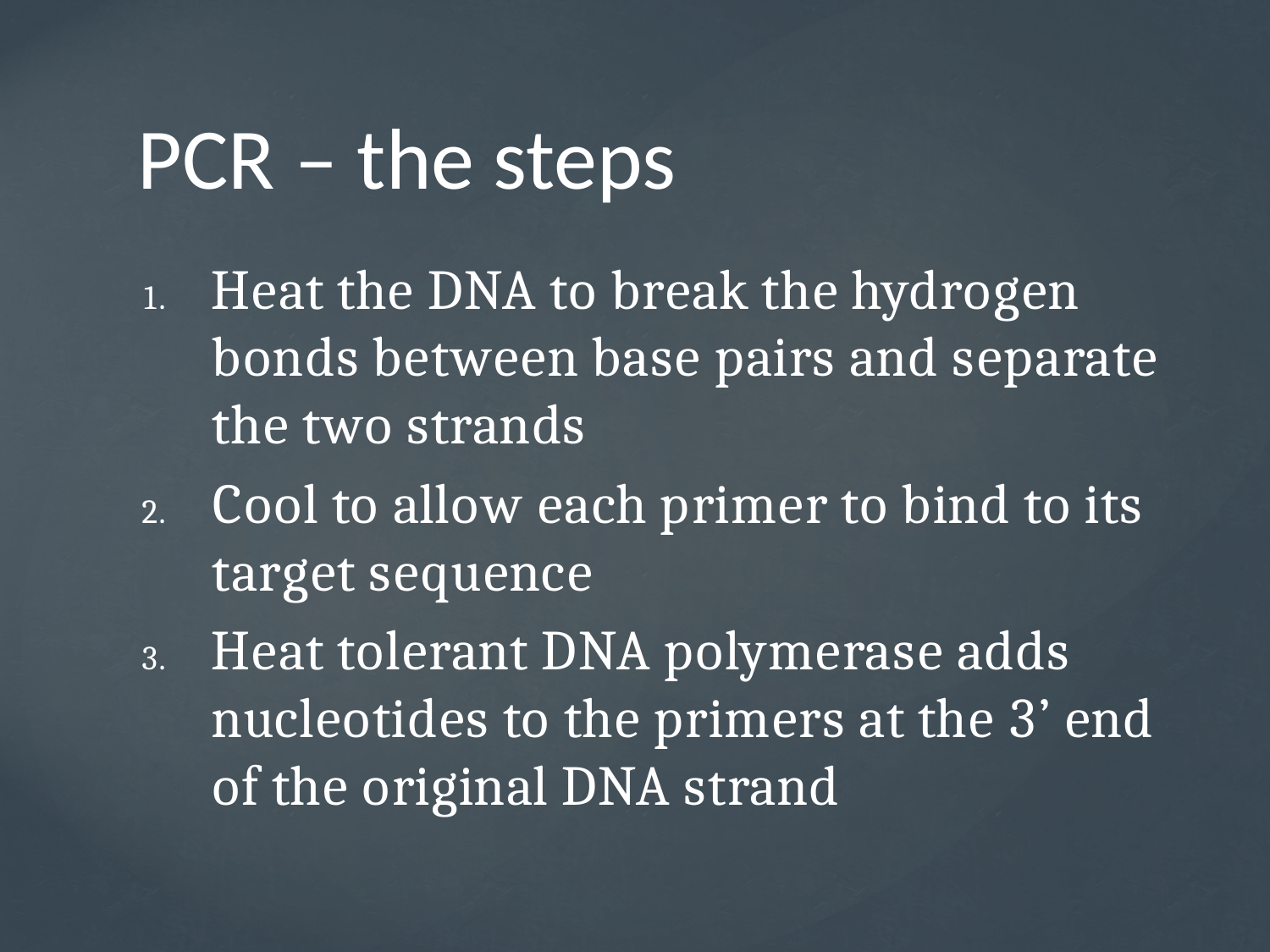

# PCR – the steps
Heat the DNA to break the hydrogen bonds between base pairs and separate the two strands
Cool to allow each primer to bind to its target sequence
Heat tolerant DNA polymerase adds nucleotides to the primers at the 3’ end of the original DNA strand